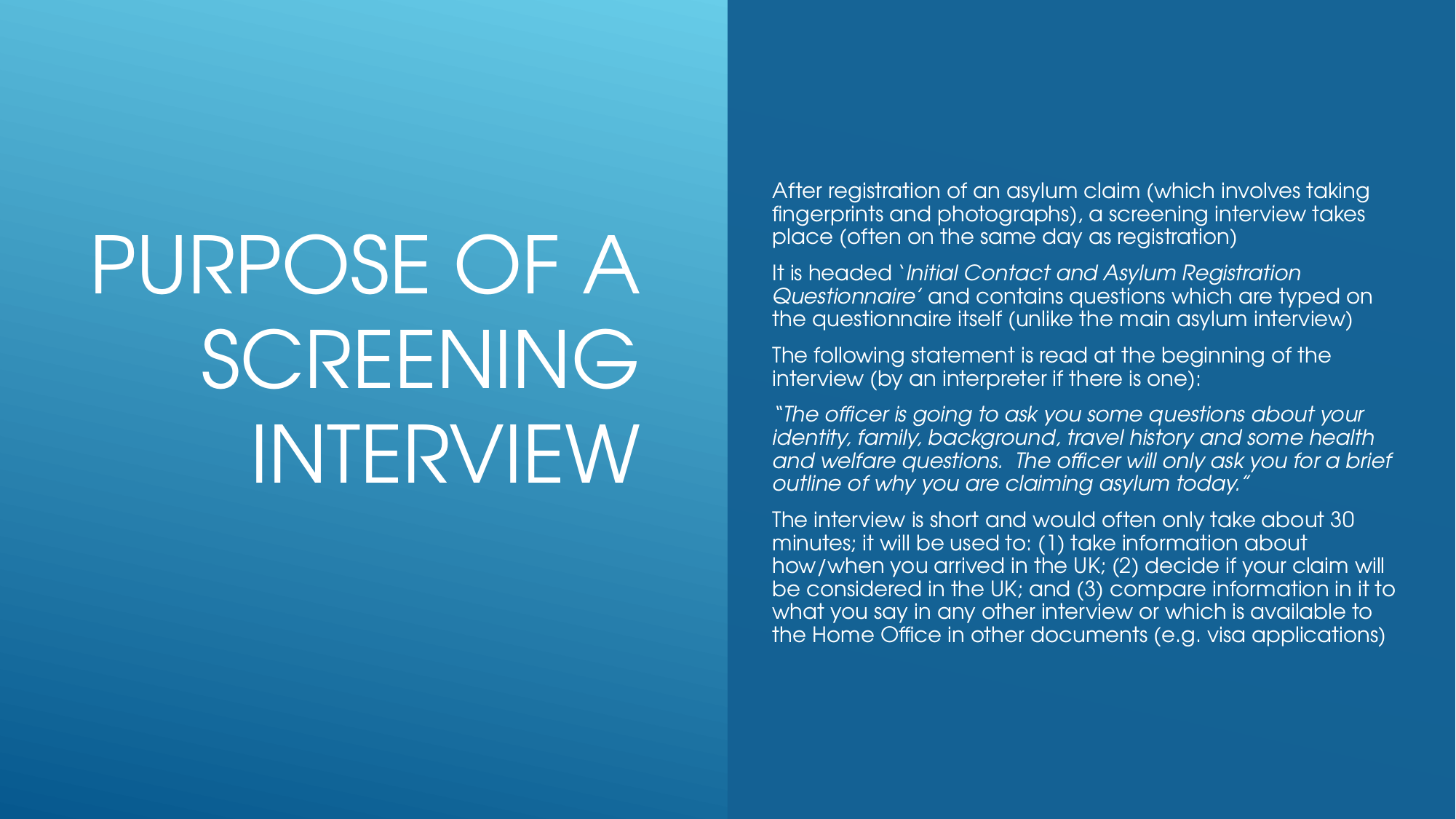

# Purpose of a screening interview

After registration of an asylum claim (which involves taking fingerprints and photographs), a screening interview takes place (often on the same day as registration)
It is headed ‘Initial Contact and Asylum Registration Questionnaire’ and contains questions which are typed on the questionnaire itself (unlike the main asylum interview)
The following statement is read at the beginning of the interview (by an interpreter if there is one):
“The officer is going to ask you some questions about your identity, family, background, travel history and some health and welfare questions.  The officer will only ask you for a brief outline of why you are claiming asylum today.”
The interview is short and would often only take about 30 minutes; it will be used to: (1) take information about how/when you arrived in the UK; (2) decide if your claim will be considered in the UK; and (3) compare information in it to what you say in any other interview or which is available to the Home Office in other documents (e.g. visa applications)